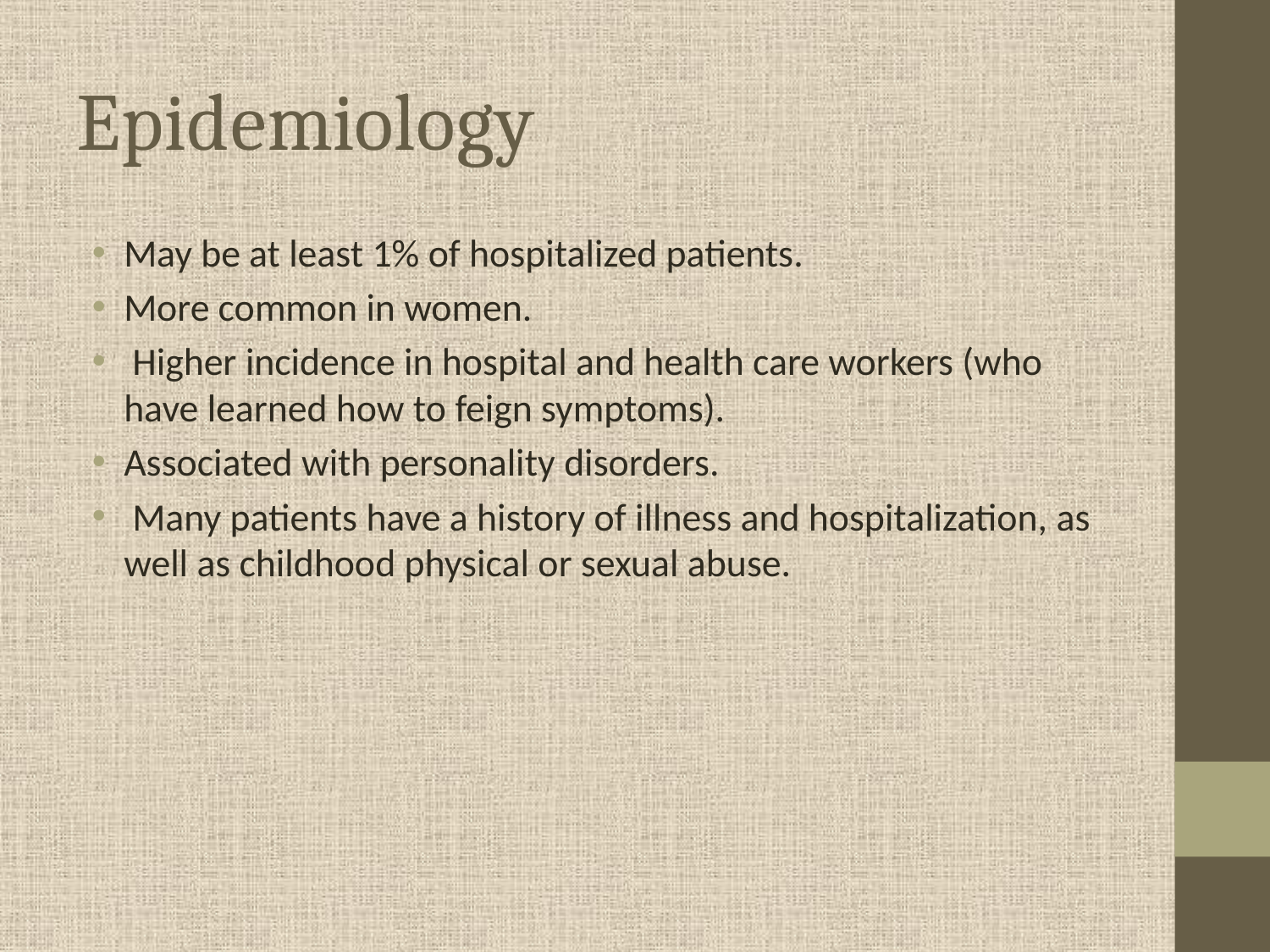

# Epidemiology
May be at least 1% of hospitalized patients.
More common in women.
 Higher incidence in hospital and health care workers (who have learned how to feign symptoms).
Associated with personality disorders.
 Many patients have a history of illness and hospitalization, as well as childhood physical or sexual abuse.